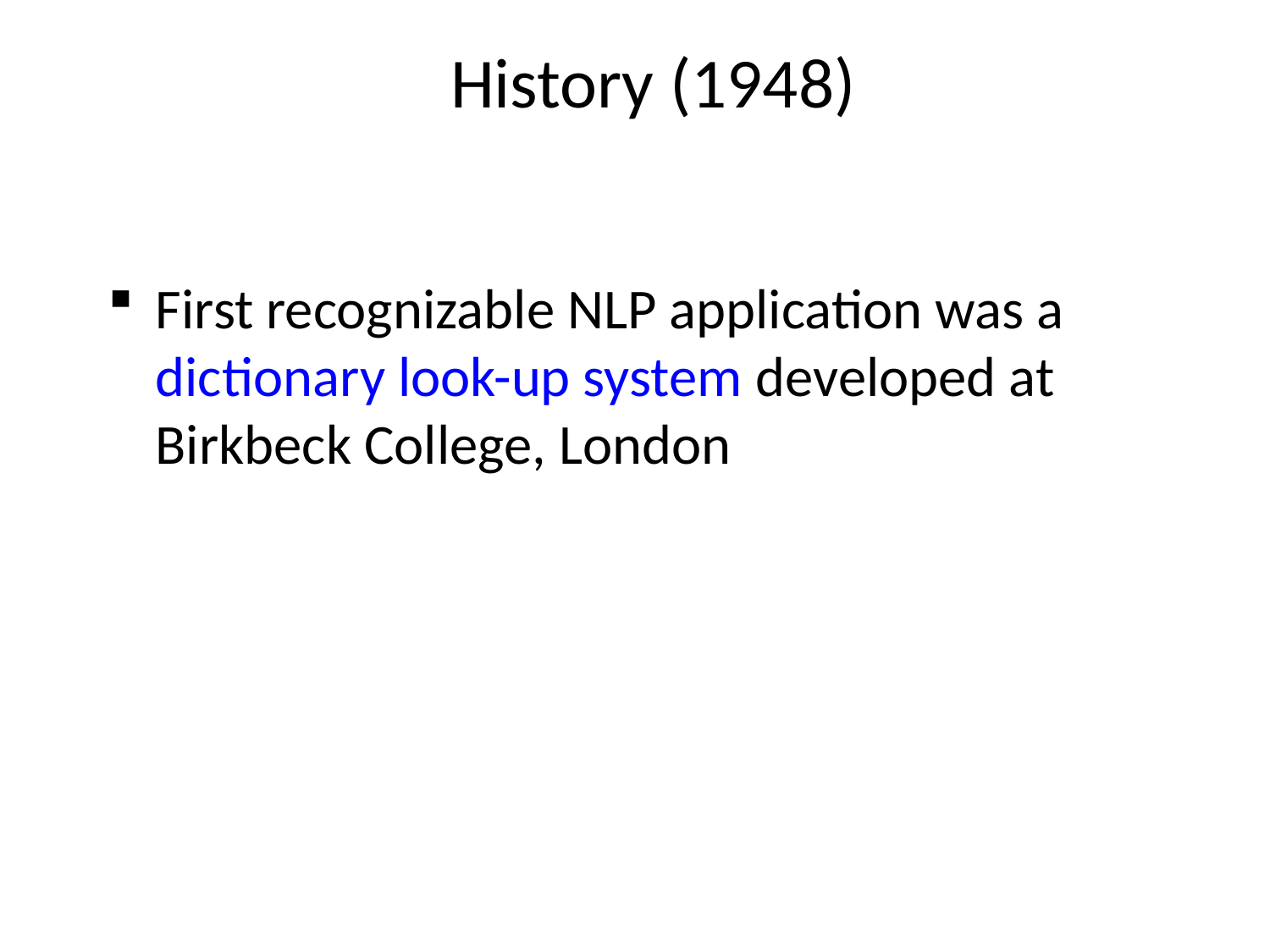

# History (1948)
First recognizable NLP application was a dictionary look-up system developed at Birkbeck College, London